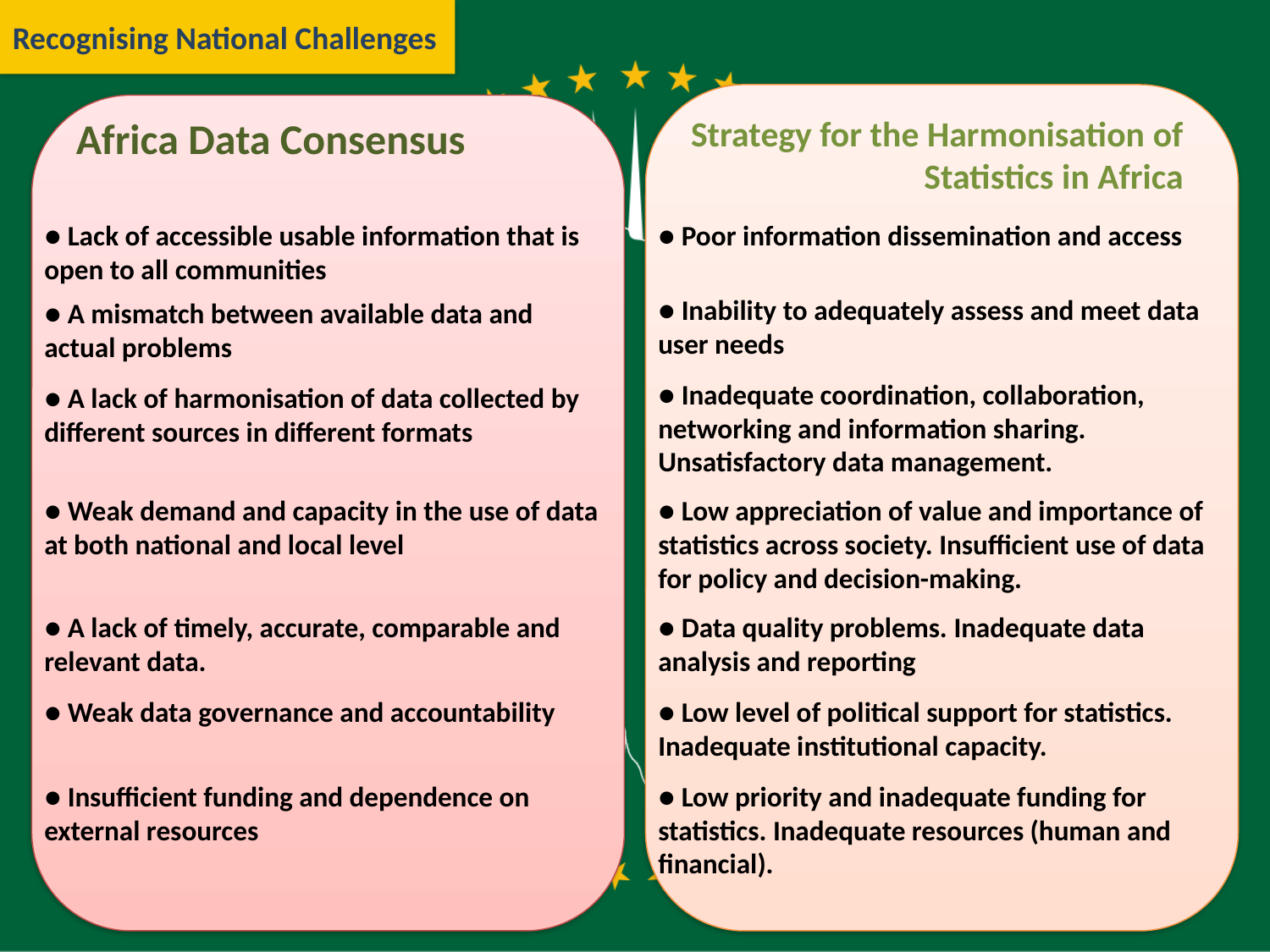

Recognising National Challenges

Africa Data Consensus
Strategy for the Harmonisation of Statistics in Africa
● Lack of accessible usable information that is open to all communities
● Poor information dissemination and access
● Inability to adequately assess and meet data user needs
● A mismatch between available data and actual problems
● Inadequate coordination, collaboration, networking and information sharing. Unsatisfactory data management.
● A lack of harmonisation of data collected by different sources in different formats
● Weak demand and capacity in the use of data at both national and local level
● Low appreciation of value and importance of statistics across society. Insufficient use of data for policy and decision-making.
● A lack of timely, accurate, comparable and relevant data.
● Data quality problems. Inadequate data analysis and reporting
● Weak data governance and accountability
● Low level of political support for statistics. Inadequate institutional capacity.
● Insufficient funding and dependence on external resources
● Low priority and inadequate funding for statistics. Inadequate resources (human and  financial).